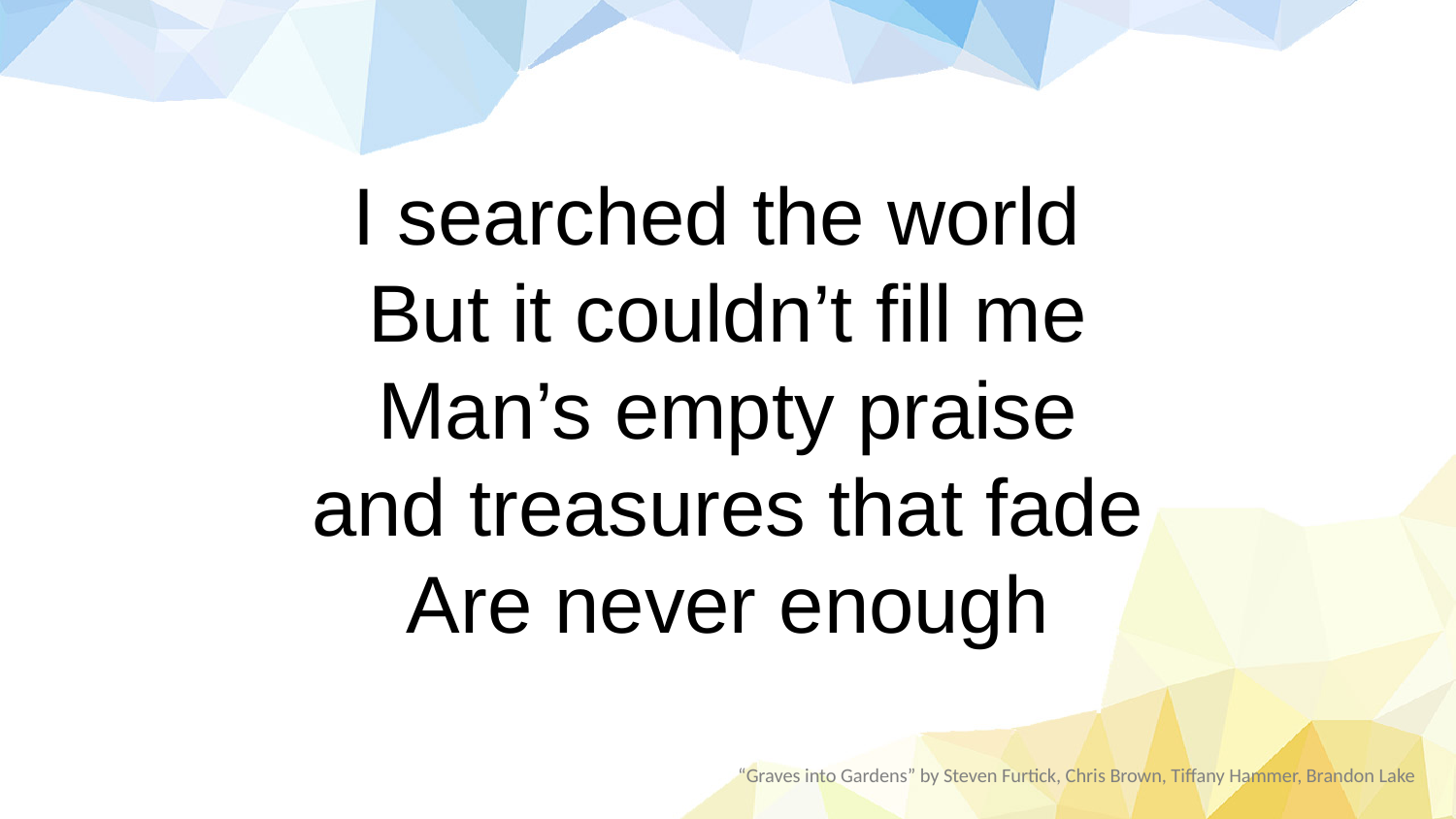

I searched the world
But it couldn’t fill me
Man’s empty praise
and treasures that fade
Are never enough
“Graves into Gardens” by Steven Furtick, Chris Brown, Tiffany Hammer, Brandon Lake